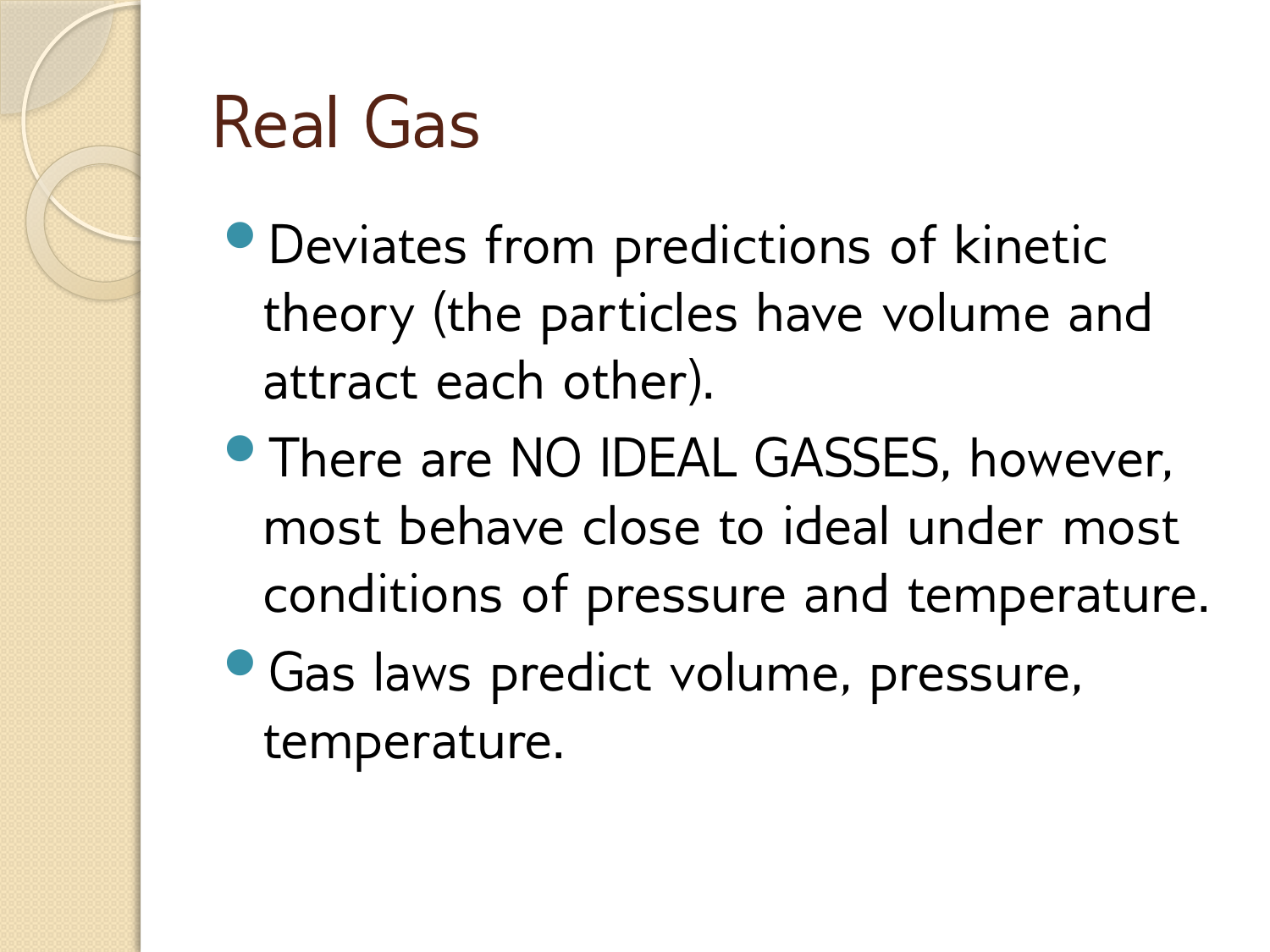

# Real Gas
Deviates from predictions of kinetic theory (the particles have volume and attract each other).
There are NO IDEAL GASSES, however, most behave close to ideal under most conditions of pressure and temperature.
Gas laws predict volume, pressure, temperature.